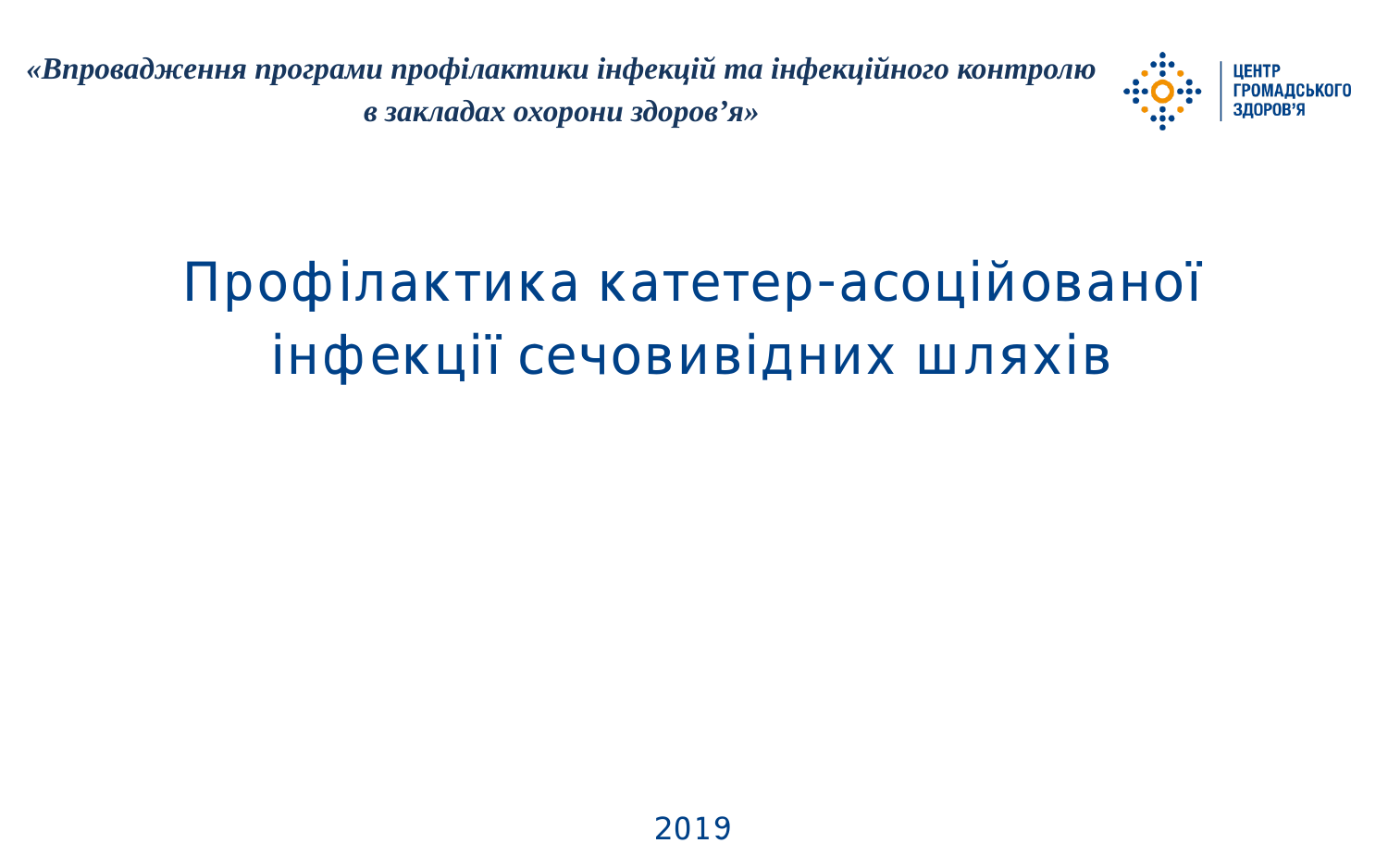

«Впровадження програми профілактики інфекцій та інфекційного контролю
в закладах охорони здоров’я»

Профілактика катетер-асоційованої
інфекції сечовивідних шляхів
2019